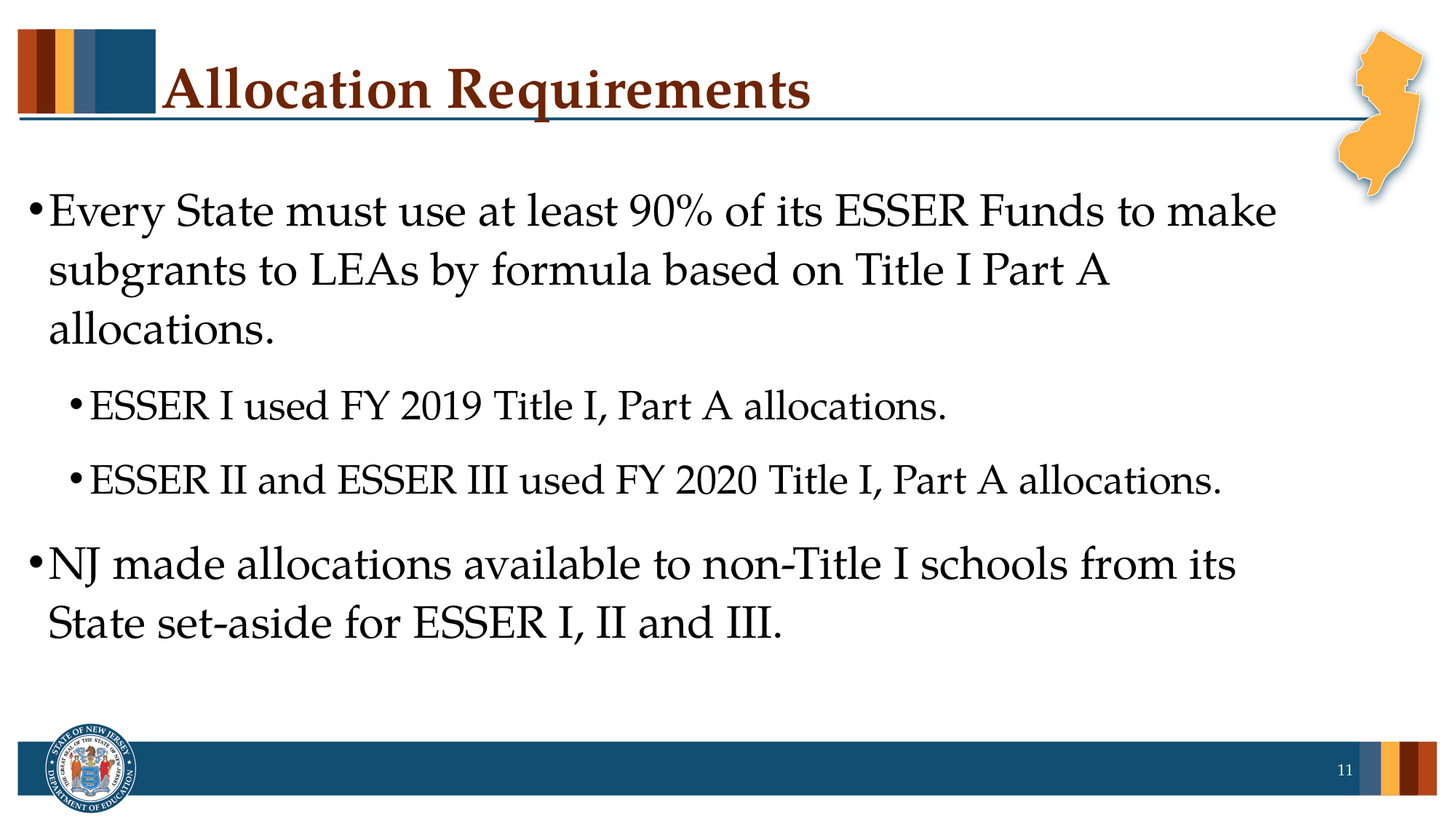

# Allocation Requirements
Every State must use at least 90% of its ESSER Funds to make subgrants to LEAs by formula based on Title I Part A allocations.
ESSER I used FY 2019 Title I, Part A allocations.
ESSER II and ESSER III used FY 2020 Title I, Part A allocations.
NJ made allocations available to non-Title I schools from its State set-aside for ESSER I, II and III.
11